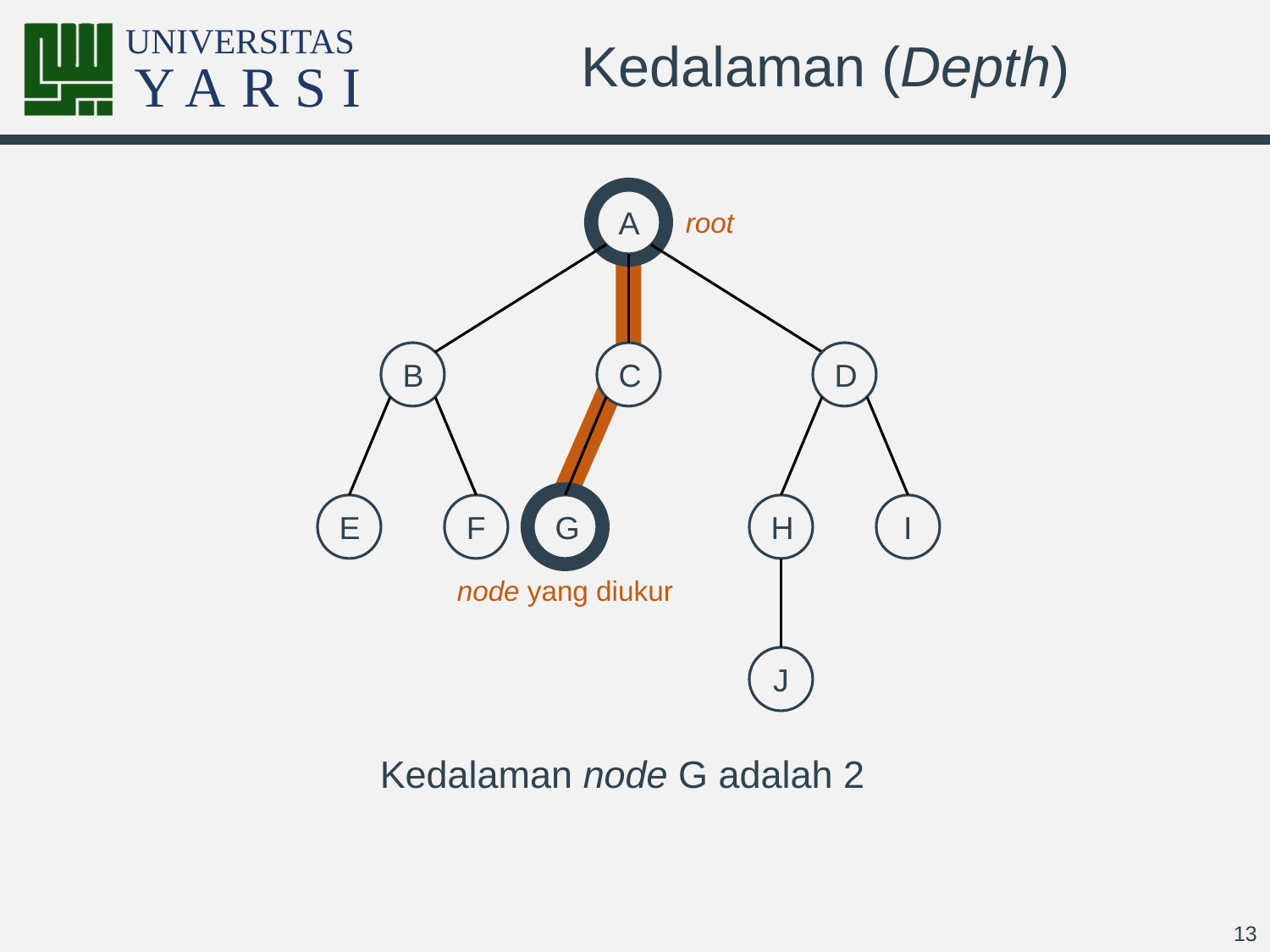

# Kedalaman (Depth)

A
root

B
C
D

E
F
G
H
I
node yang diukur
J
Kedalaman node G adalah 2